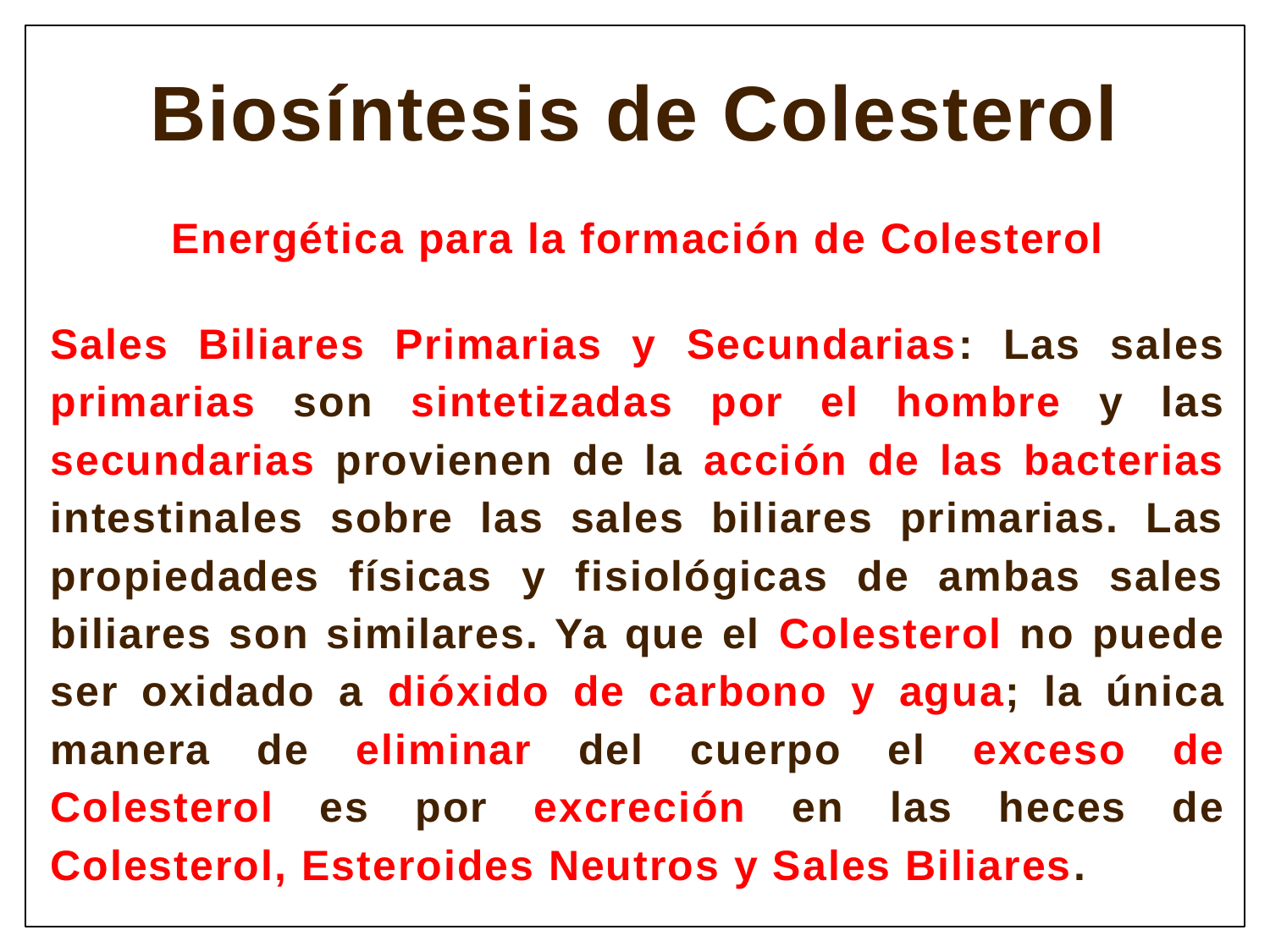

Biosíntesis de Colesterol
Energética para la formación de Colesterol

Sales Biliares Primarias y Secundarias: Las sales primarias son sintetizadas por el hombre y las secundarias provienen de la acción de las bacterias intestinales sobre las sales biliares primarias. Las propiedades físicas y fisiológicas de ambas sales biliares son similares. Ya que el Colesterol no puede ser oxidado a dióxido de carbono y agua; la única manera de eliminar del cuerpo el exceso de Colesterol es por excreción en las heces de Colesterol, Esteroides Neutros y Sales Biliares.